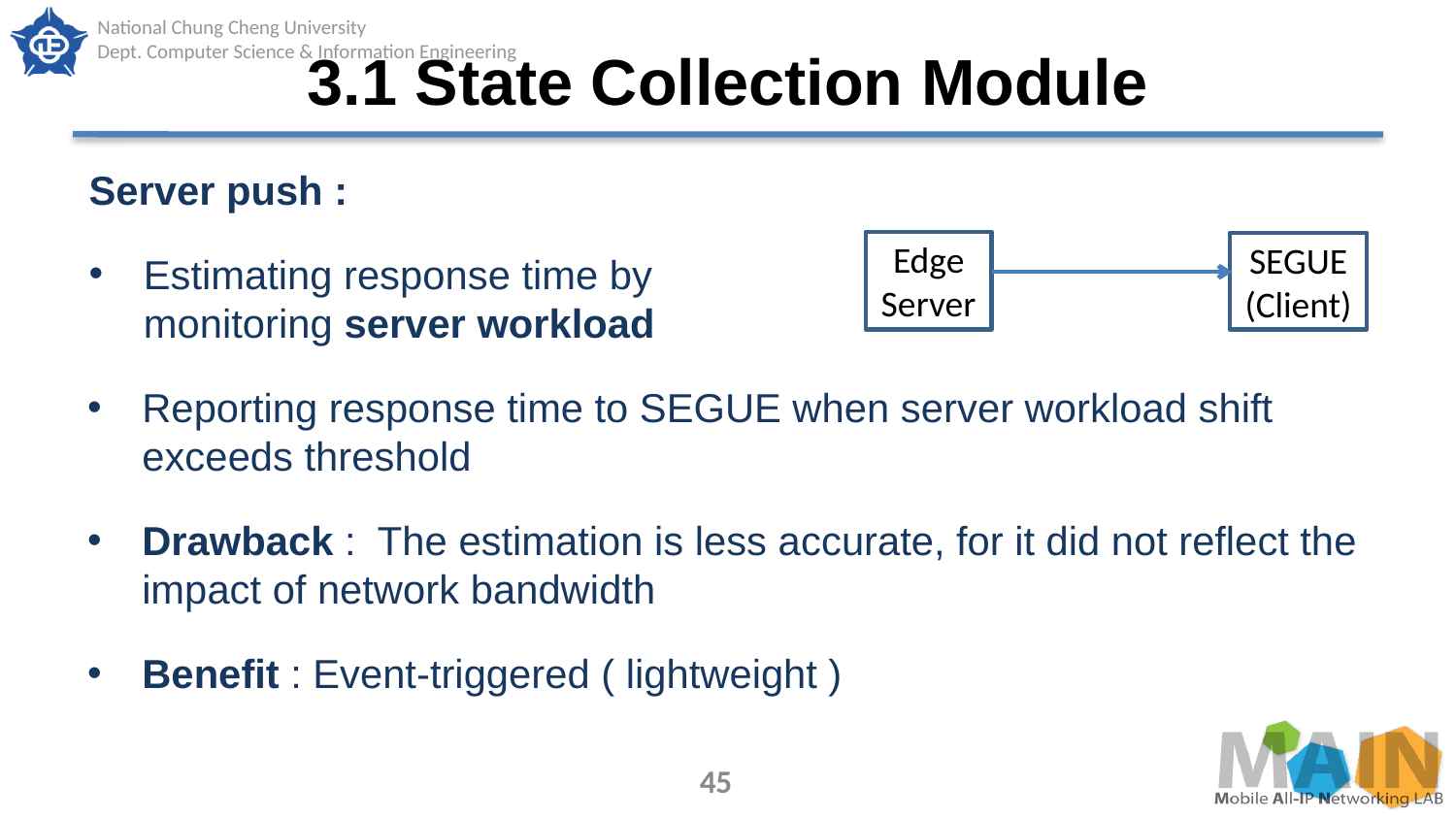

# 3.1 State Collection Module
Server push :
Estimating response time by monitoring server workload
Edge Server
SEGUE
(Client)
Reporting response time to SEGUE when server workload shift exceeds threshold
Drawback :  The estimation is less accurate, for it did not reflect the impact of network bandwidth
Benefit : Event-triggered ( lightweight )

45